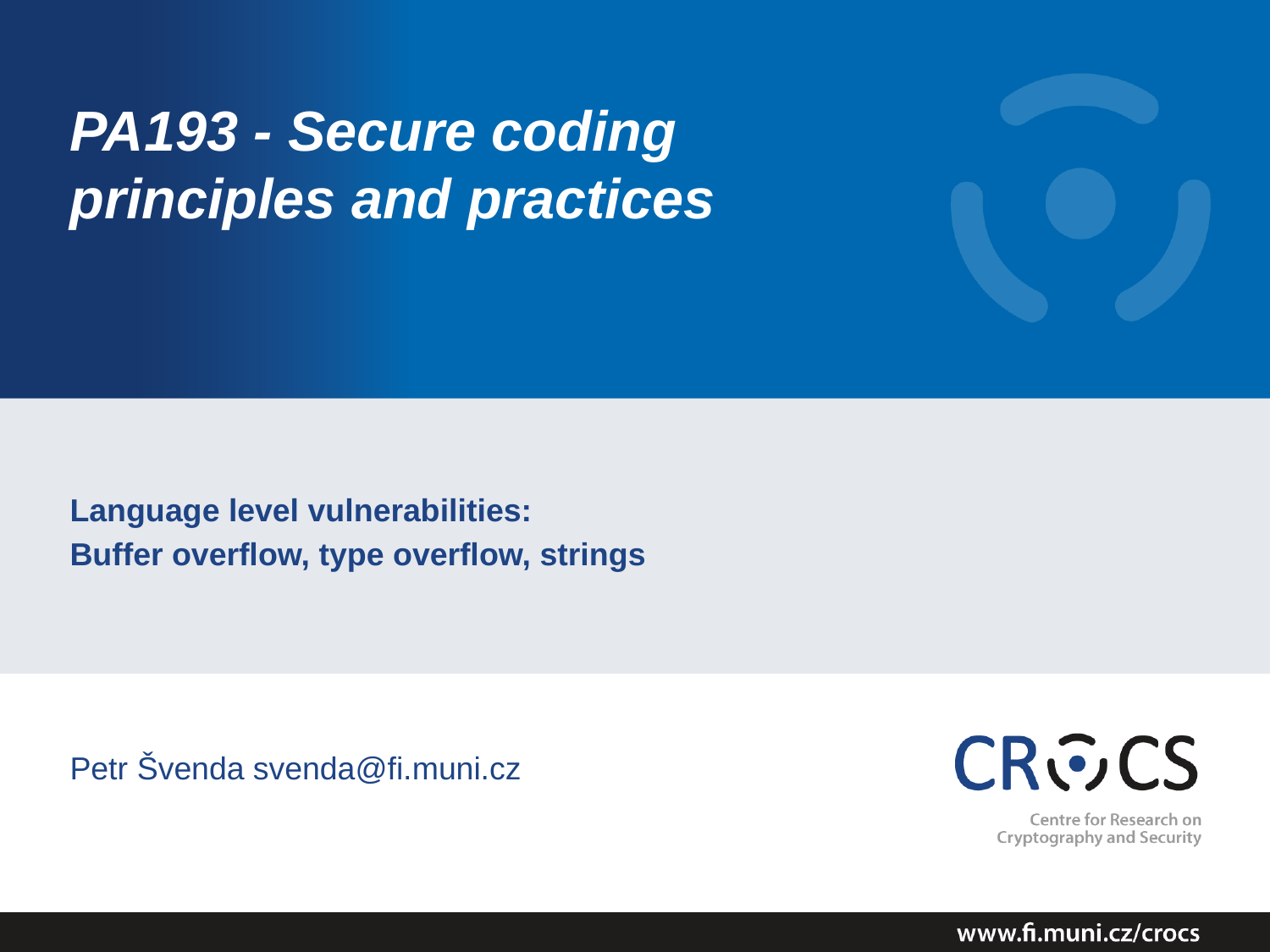

# PA193 - Secure coding principles and practices
Language level vulnerabilities:
Buffer overflow, type overflow, strings
Petr Švenda svenda@fi.muni.cz